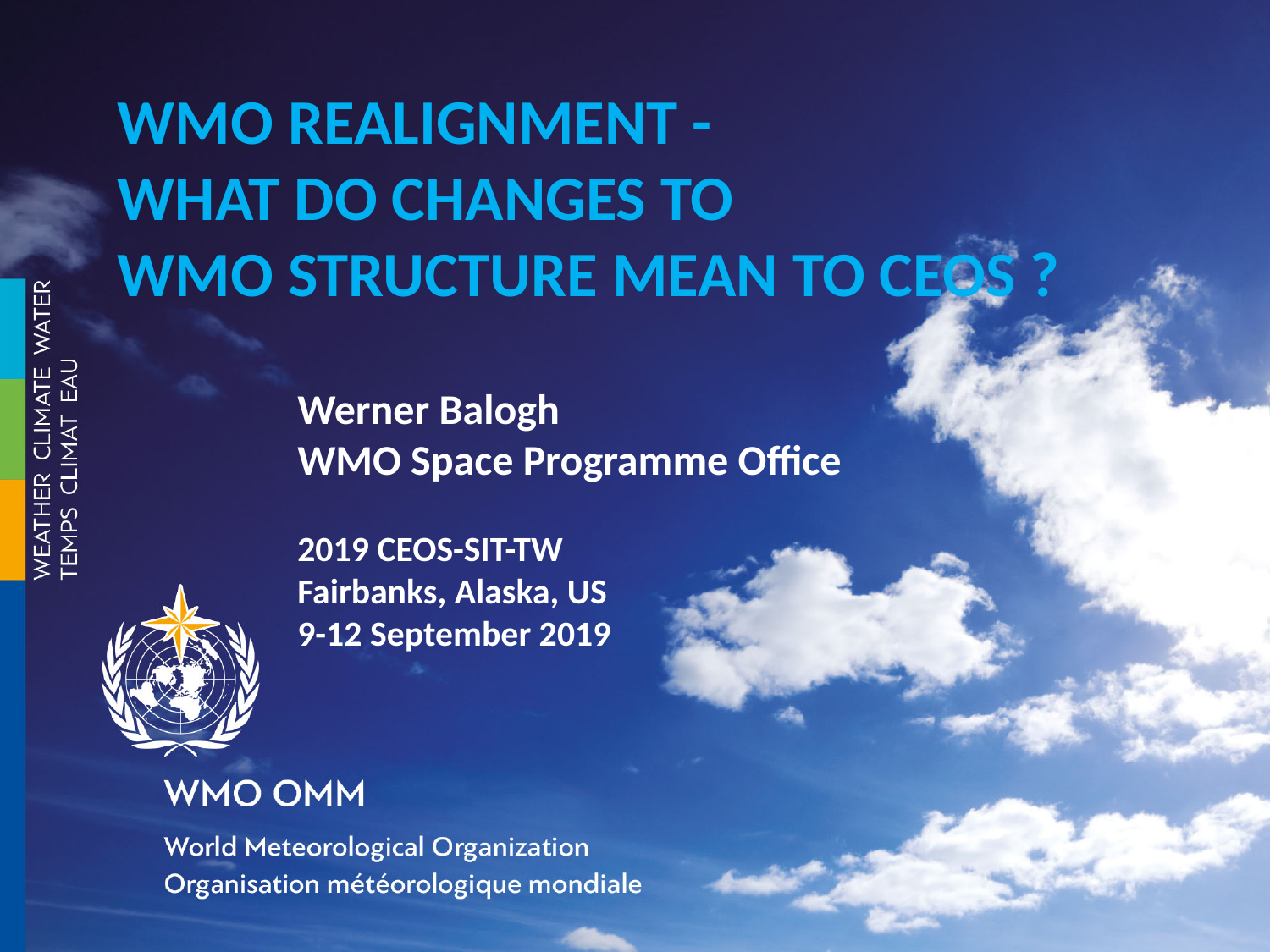

# WMO Realignment - What do Changes to WMO Structure Mean to CEOS ?
Werner Balogh
WMO Space Programme Office

2019 CEOS-SIT-TW
Fairbanks, Alaska, US
9-12 September 2019